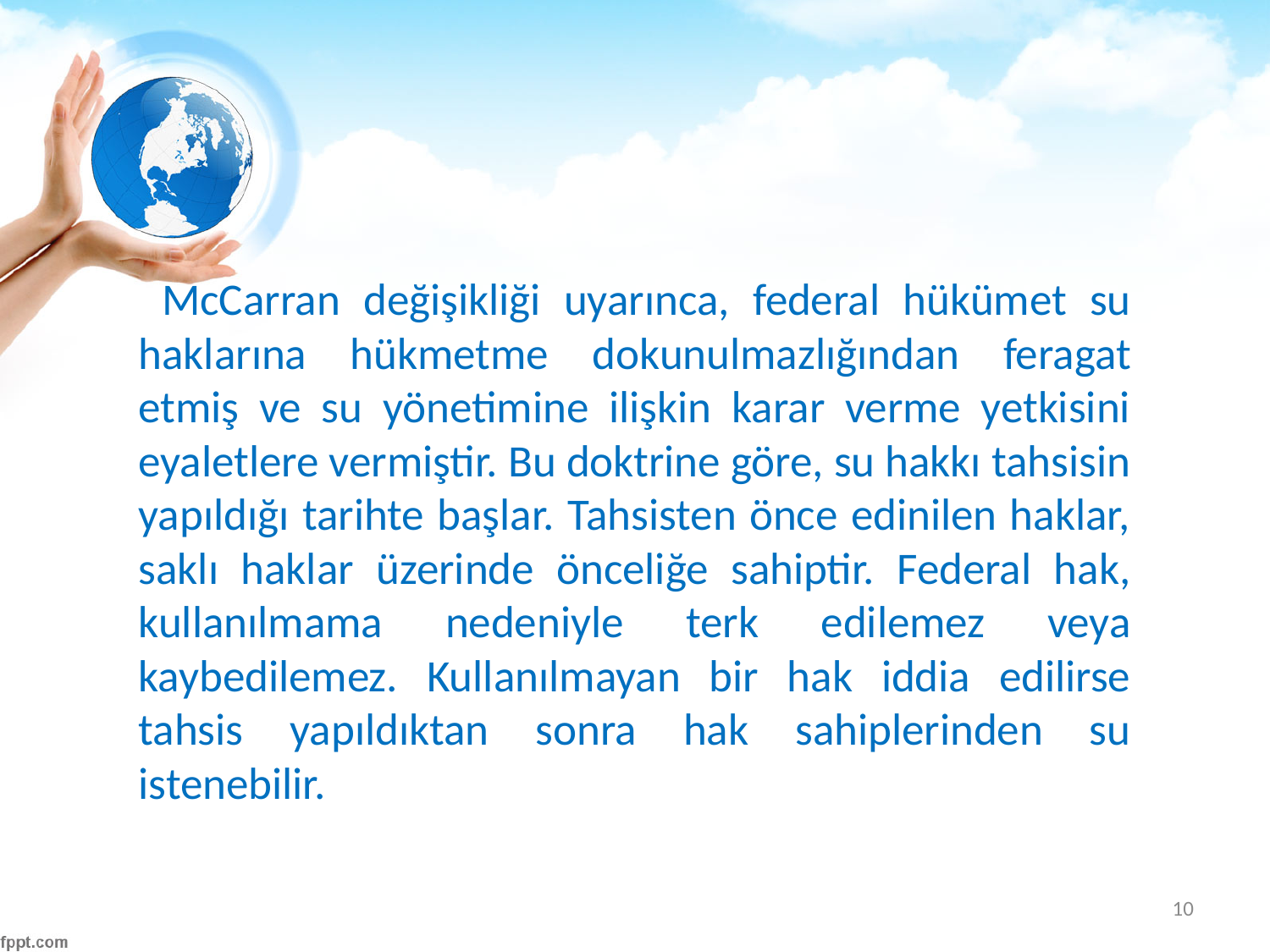

#
 McCarran değişikliği uyarınca, federal hükümet su haklarına hükmetme dokunulmazlığından feragat etmiş ve su yönetimine ilişkin karar verme yetkisini eyaletlere vermiştir. Bu doktrine göre, su hakkı tahsisin yapıldığı tarihte başlar. Tahsisten önce edinilen haklar, saklı haklar üzerinde önceliğe sahiptir. Federal hak, kullanılmama nedeniyle terk edilemez veya kaybedilemez. Kullanılmayan bir hak iddia edilirse tahsis yapıldıktan sonra hak sahiplerinden su istenebilir.

10